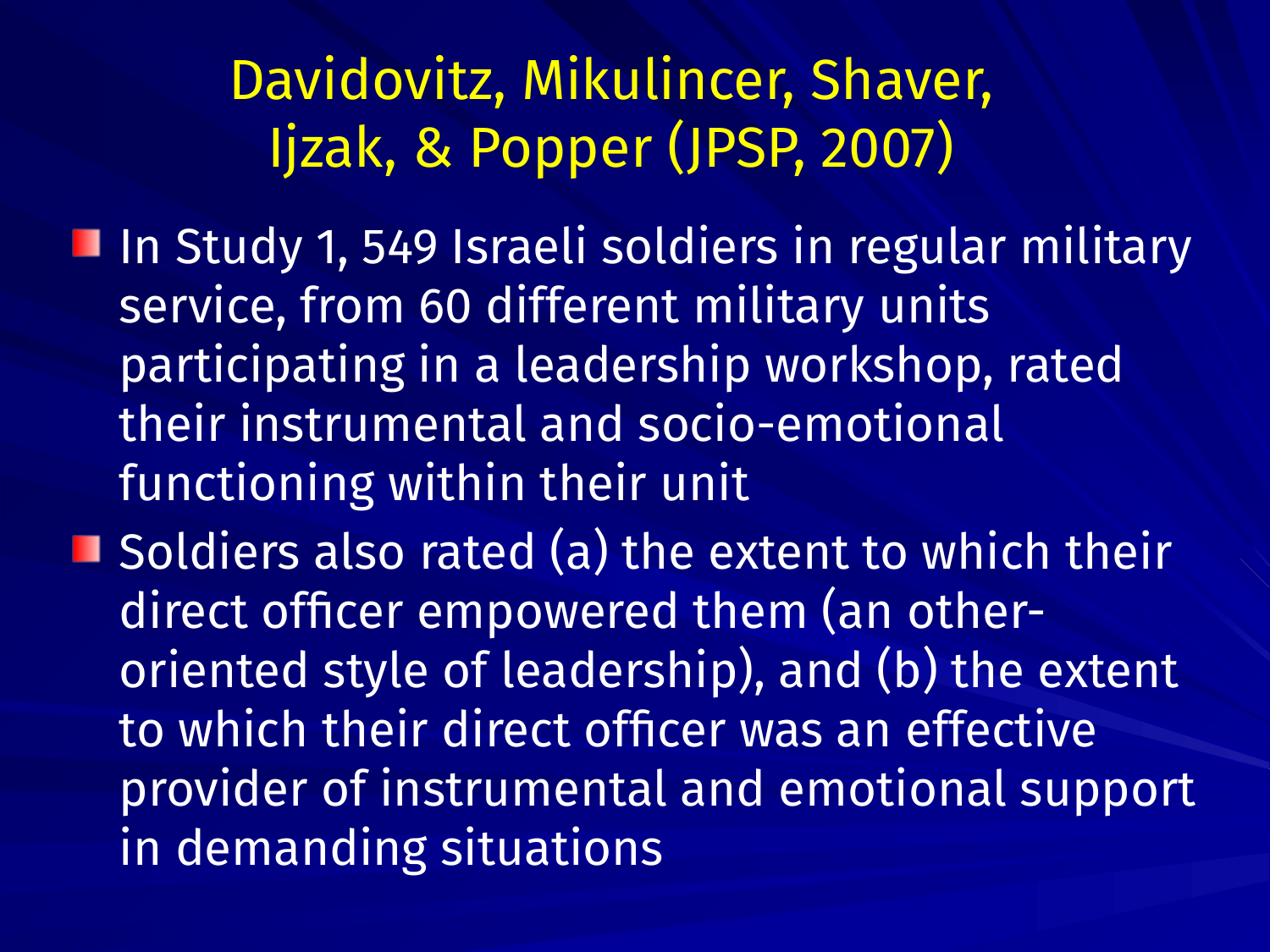

# Davidovitz, Mikulincer, Shaver, Ijzak, & Popper (JPSP, 2007)
In Study 1, 549 Israeli soldiers in regular military service, from 60 different military units participating in a leadership workshop, rated their instrumental and socio-emotional functioning within their unit
Soldiers also rated (a) the extent to which their direct officer empowered them (an other-oriented style of leadership), and (b) the extent to which their direct officer was an effective provider of instrumental and emotional support in demanding situations